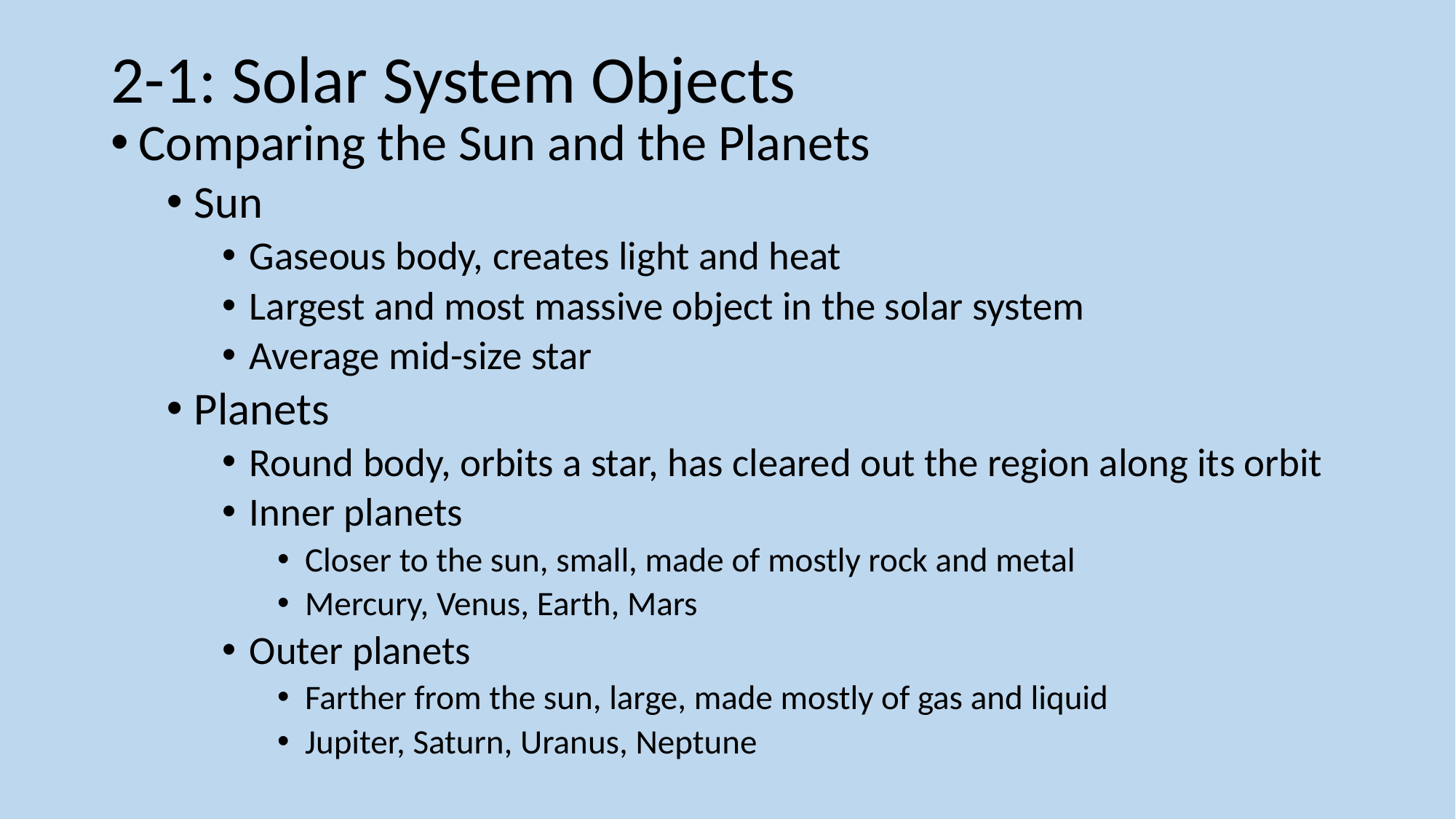

# 2-1: Solar System Objects
Comparing the Sun and the Planets
Sun
Gaseous body, creates light and heat
Largest and most massive object in the solar system
Average mid-size star
Planets
Round body, orbits a star, has cleared out the region along its orbit
Inner planets
Closer to the sun, small, made of mostly rock and metal
Mercury, Venus, Earth, Mars
Outer planets
Farther from the sun, large, made mostly of gas and liquid
Jupiter, Saturn, Uranus, Neptune